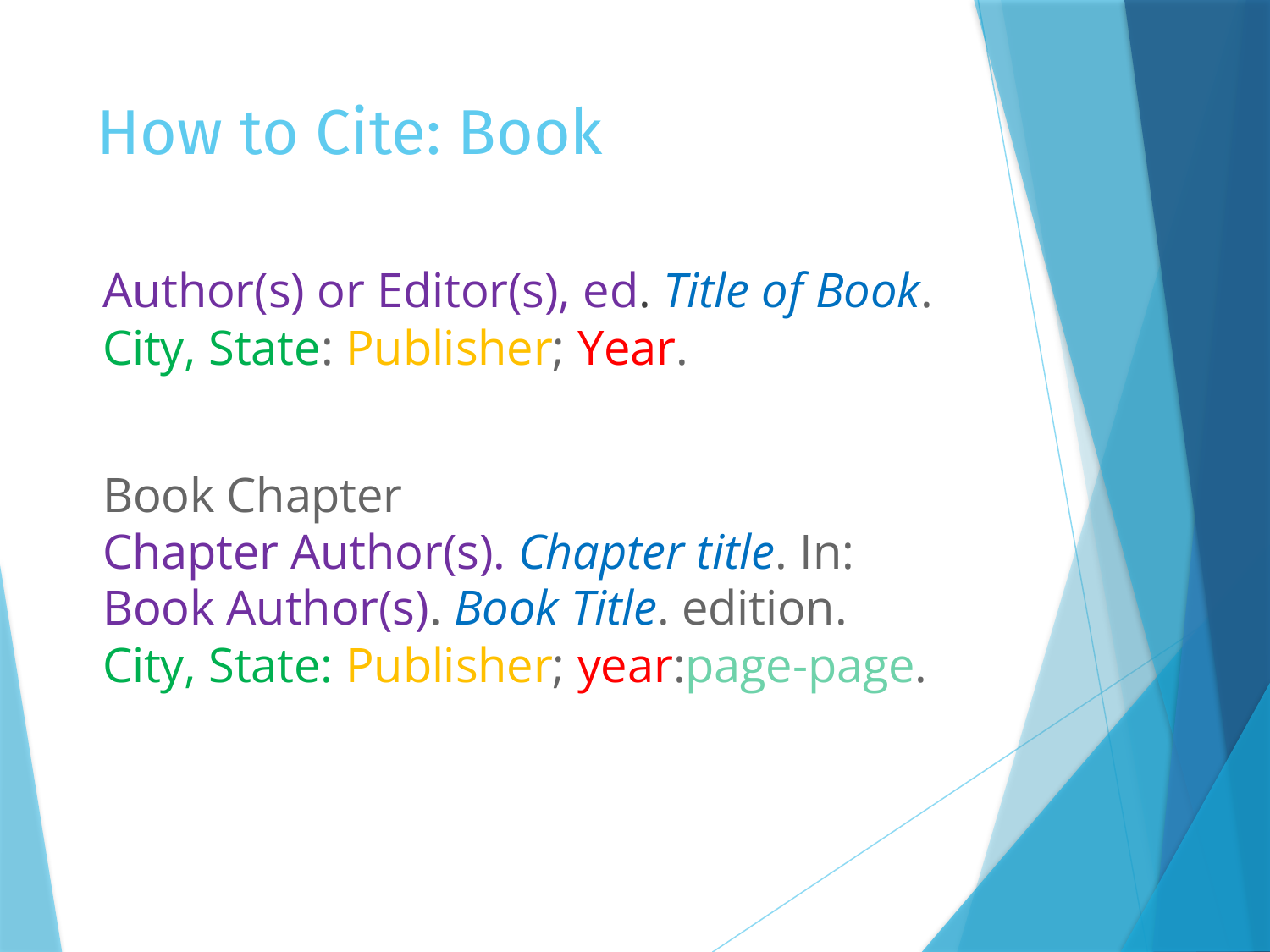

# How to Cite: Book

Author(s) or Editor(s), ed. Title of Book. City, State: Publisher; Year.

Book Chapter
Chapter Author(s). Chapter title. In: Book Author(s). Book Title. edition. City, State: Publisher; year:page-page.